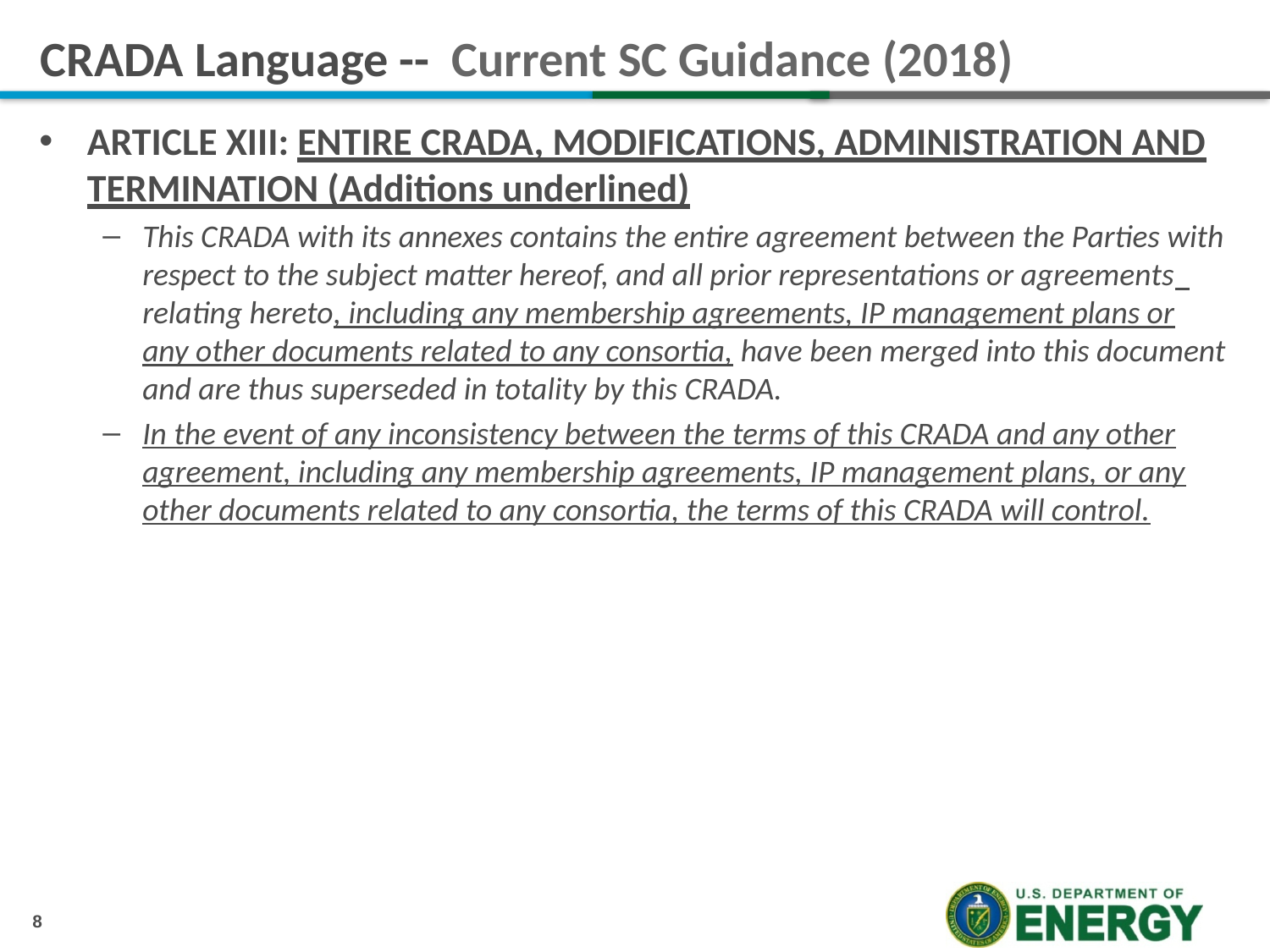

# CRADA Language --  Current SC Guidance (2018)
ARTICLE XIII: ENTIRE CRADA, MODIFICATIONS, ADMINISTRATION AND TERMINATION (Additions underlined)
This CRADA with its annexes contains the entire agreement between the Parties with respect to the subject matter hereof, and all prior representations or agreements   relating hereto, including any membership agreements, IP management plans or any other documents related to any consortia, have been merged into this document and are thus superseded in totality by this CRADA.
In the event of any inconsistency between the terms of this CRADA and any other agreement, including any membership agreements, IP management plans, or any other documents related to any consortia, the terms of this CRADA will control.